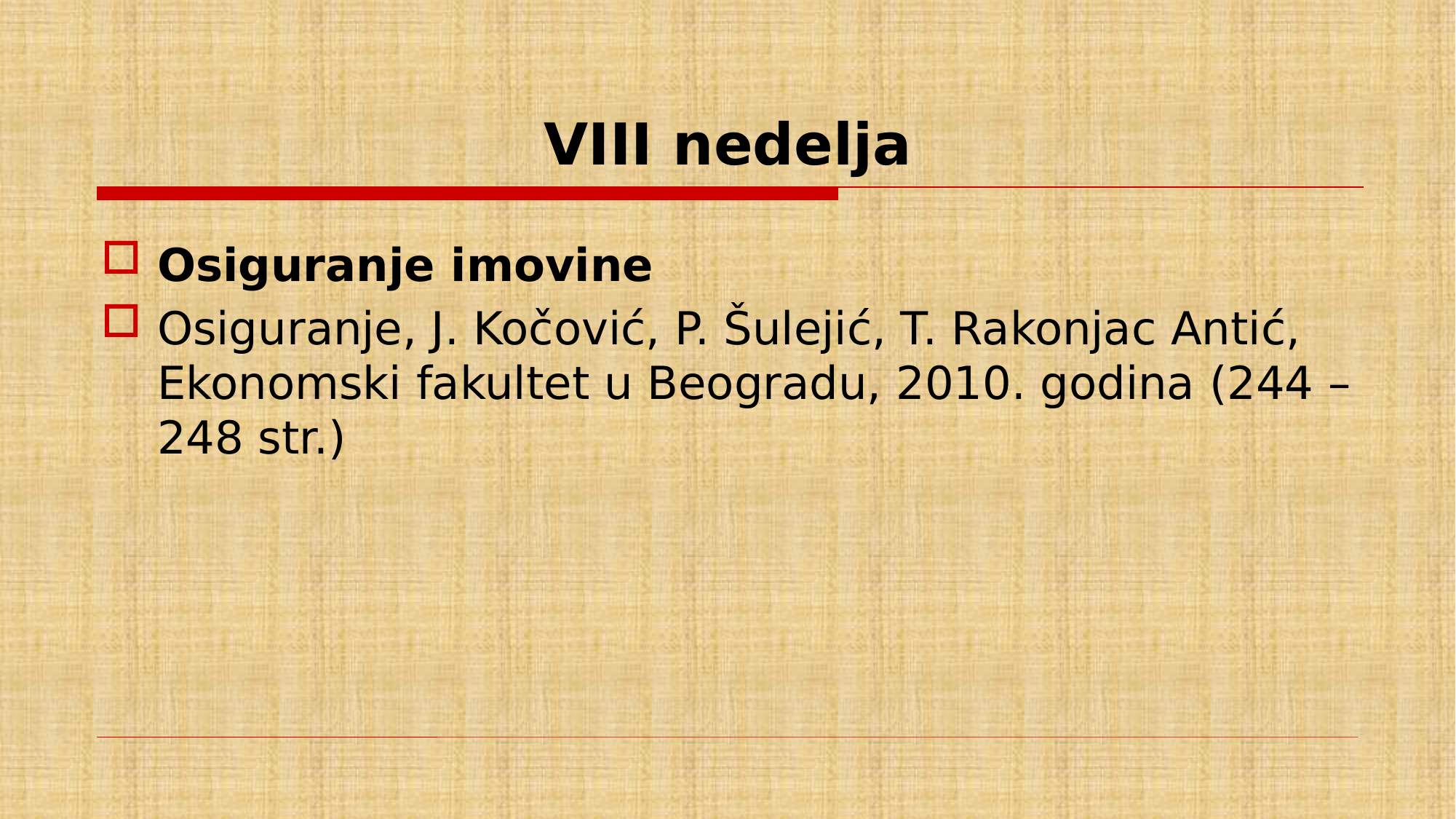

# VIII nedelja
Osiguranje imovine
Osiguranje, J. Kočović, P. Šulejić, T. Rakonjac Antić, Ekonomski fakultet u Beogradu, 2010. godina (244 – 248 str.)